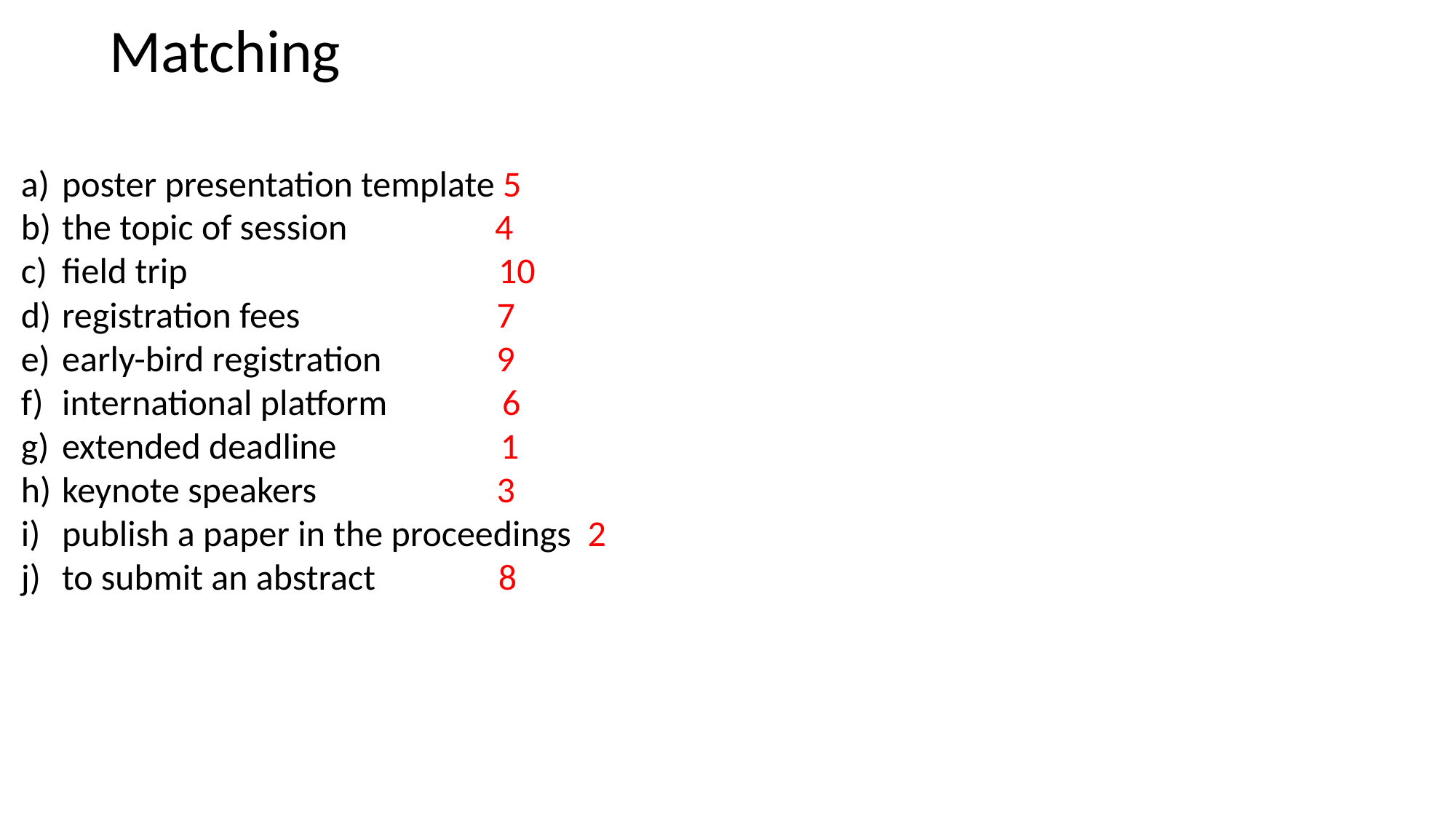

# Matching

poster presentation template 5
the topic of session                  4
field trip                                      10
registration fees                        7
early-bird registration              9
international platform              6
extended deadline                    1
keynote speakers                      3
publish a paper in the proceedings  2
to submit an abstract               8